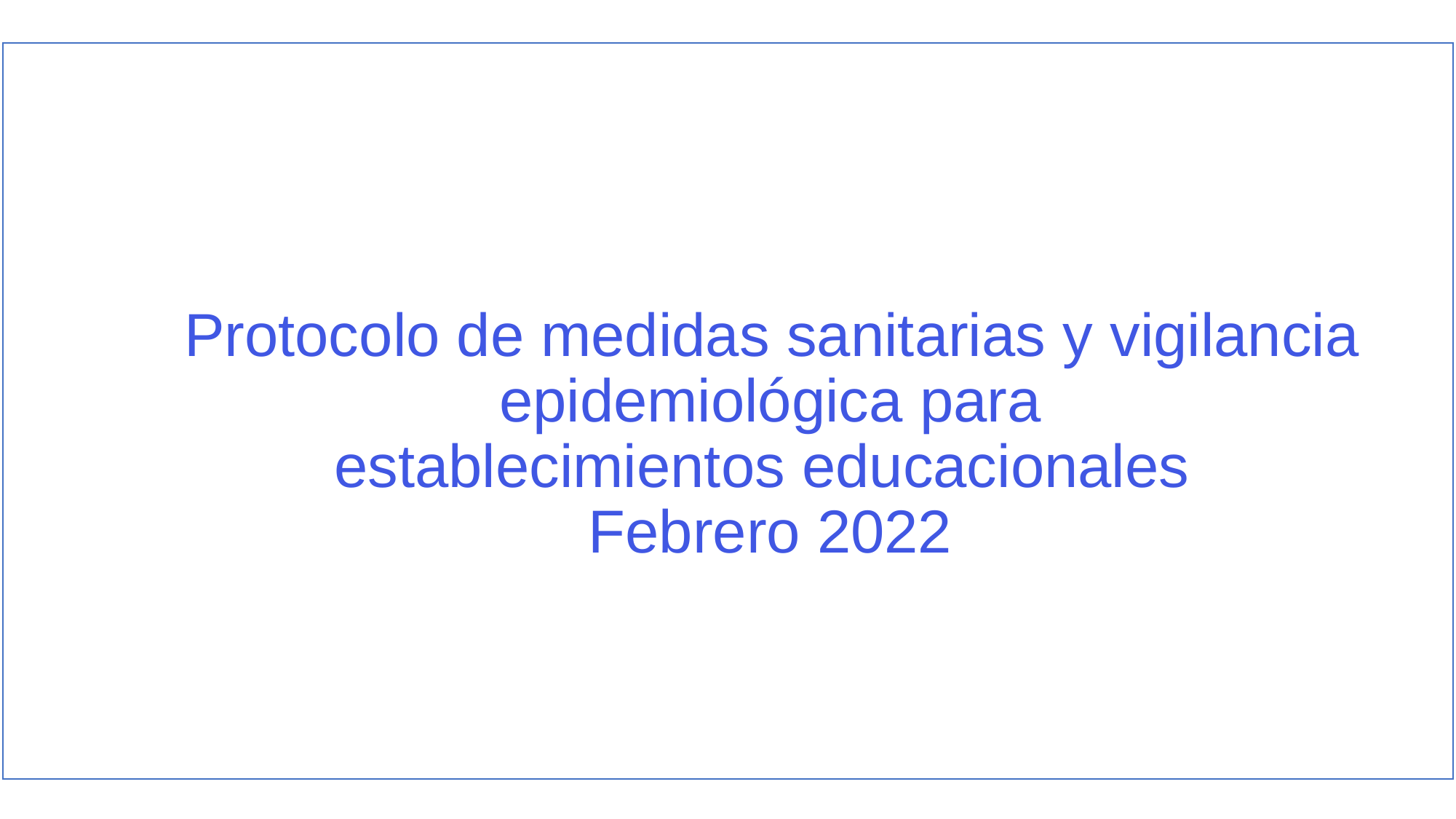

# Protocolo de medidas sanitarias y vigilancia epidemiológica para establecimientos educacionales  Febrero 2022